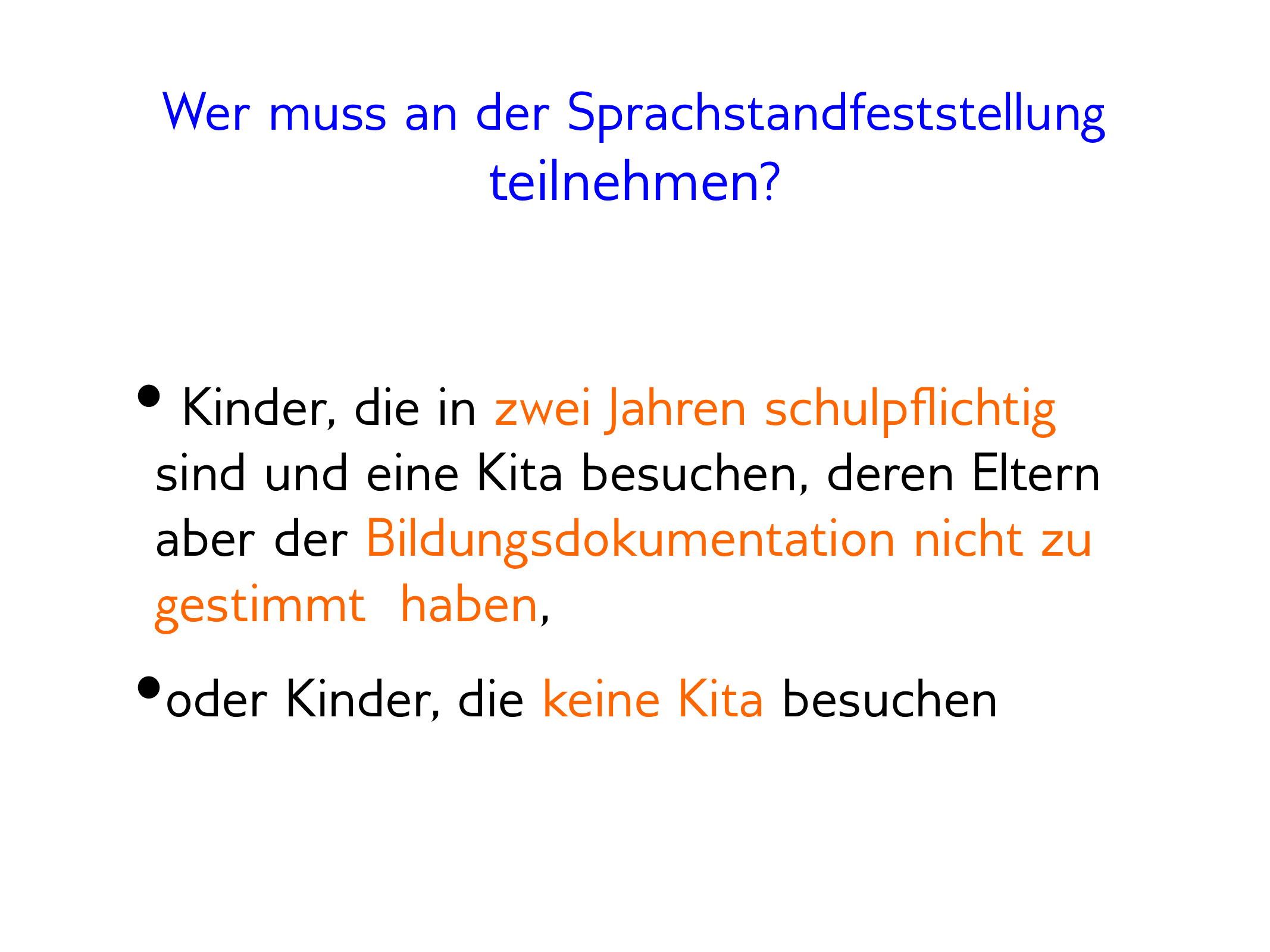

Wer muss an der Sprachstandfeststellung teilnehmen?

 Kinder, die in zwei Jahren schulpflichtig sind und eine Kita besuchen, deren Eltern aber der Bildungsdokumentation nicht zu gestimmt  haben,
oder Kinder, die keine Kita besuchen